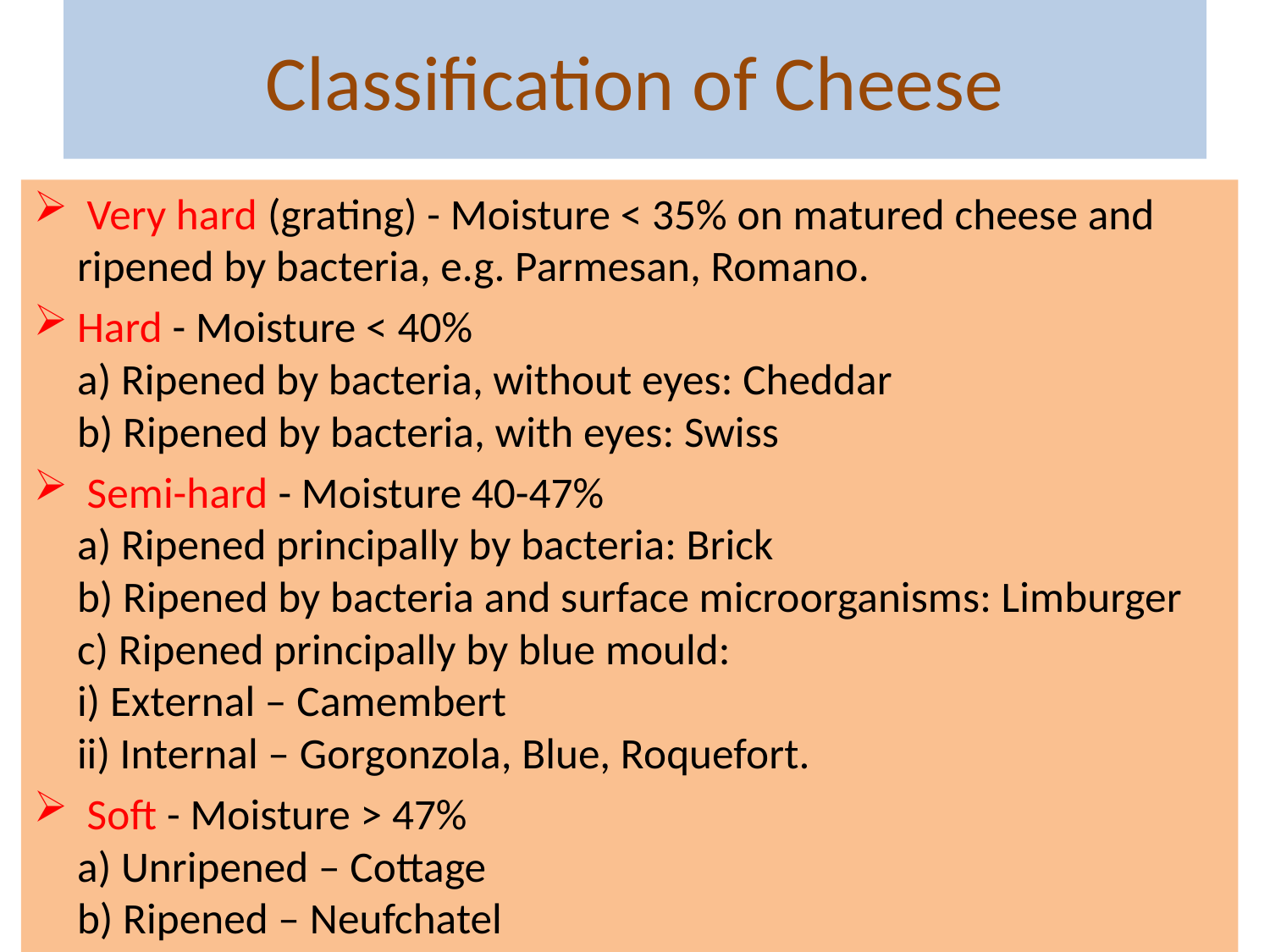

# Classification of Cheese
 Very hard (grating) - Moisture < 35% on matured cheese and ripened by bacteria, e.g. Parmesan, Romano.
Hard - Moisture < 40%
a) Ripened by bacteria, without eyes: Cheddar
b) Ripened by bacteria, with eyes: Swiss
 Semi-hard - Moisture 40-47%
a) Ripened principally by bacteria: Brick
b) Ripened by bacteria and surface microorganisms: Limburger
c) Ripened principally by blue mould:
i) External – Camembert
ii) Internal – Gorgonzola, Blue, Roquefort.
 Soft - Moisture > 47%
a) Unripened – Cottage
b) Ripened – Neufchatel